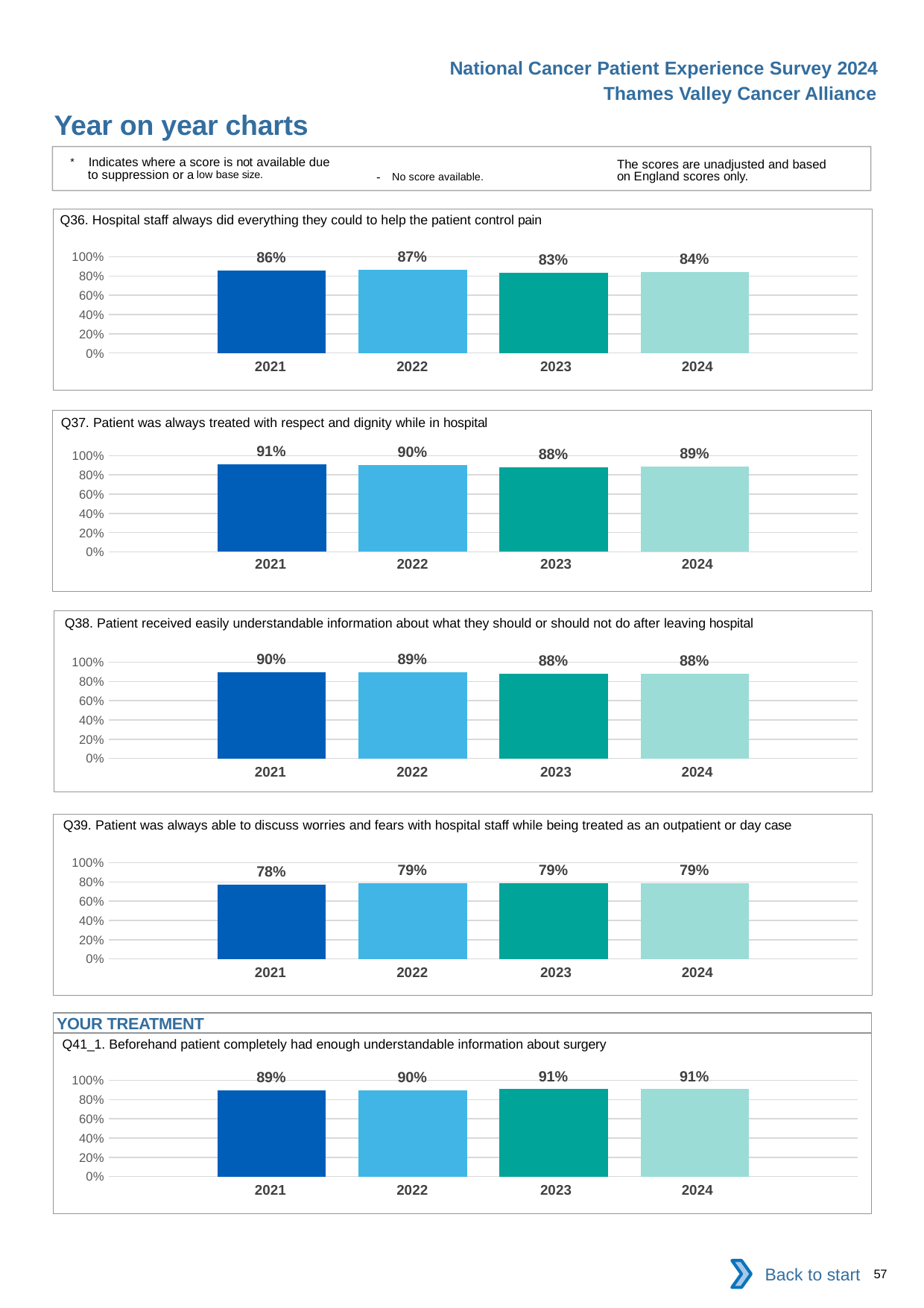

National Cancer Patient Experience Survey 2024
Thames Valley Cancer Alliance
Year on year charts

*  Indicates where a score is not available due to suppression or a low base size.
The scores are unadjusted and based on England scores only.
- No score available.
Q36. Hospital staff always did everything they could to help the patient control pain

### Chart

| Category | 2021 | 2022 | 2023 | 2024 |
|---|---|---|---|---|
| Category 1 | 0.8603491 | 0.8658147 | 0.8346112 | 0.8421053 |
| 2021 | 2022 | 2023 | 2024 |
| --- | --- | --- | --- |
Q37. Patient was always treated with respect and dignity while in hospital

### Chart

| Category | 2021 | 2022 | 2023 | 2024 |
|---|---|---|---|---|
| Category 1 | 0.9093817 | 0.9000908 | 0.8813559 | 0.8862559 |
| 2021 | 2022 | 2023 | 2024 |
| --- | --- | --- | --- |
Q38. Patient received easily understandable information about what they should or should not do after leaving hospital

### Chart

| Category | 2021 | 2022 | 2023 | 2024 |
|---|---|---|---|---|
| Category 1 | 0.8989247 | 0.894052 | 0.8816169 | 0.8835616 |
| 2021 | 2022 | 2023 | 2024 |
| --- | --- | --- | --- |
Q39. Patient was always able to discuss worries and fears with hospital staff while being treated as an outpatient or day case

### Chart

| Category | 2021 | 2022 | 2023 | 2024 |
|---|---|---|---|---|
| Category 1 | 0.7756757 | 0.788535 | 0.7862213 | 0.7893096 |
| 2021 | 2022 | 2023 | 2024 |
| --- | --- | --- | --- |
YOUR TREATMENT
Q41_1. Beforehand patient completely had enough understandable information about surgery

### Chart

| Category | 2021 | 2022 | 2023 | 2024 |
|---|---|---|---|---|
| Category 1 | 0.8947798 | 0.8987161 | 0.9076006 | 0.9078189 |
| 2021 | 2022 | 2023 | 2024 |
| --- | --- | --- | --- |
Back to start

57